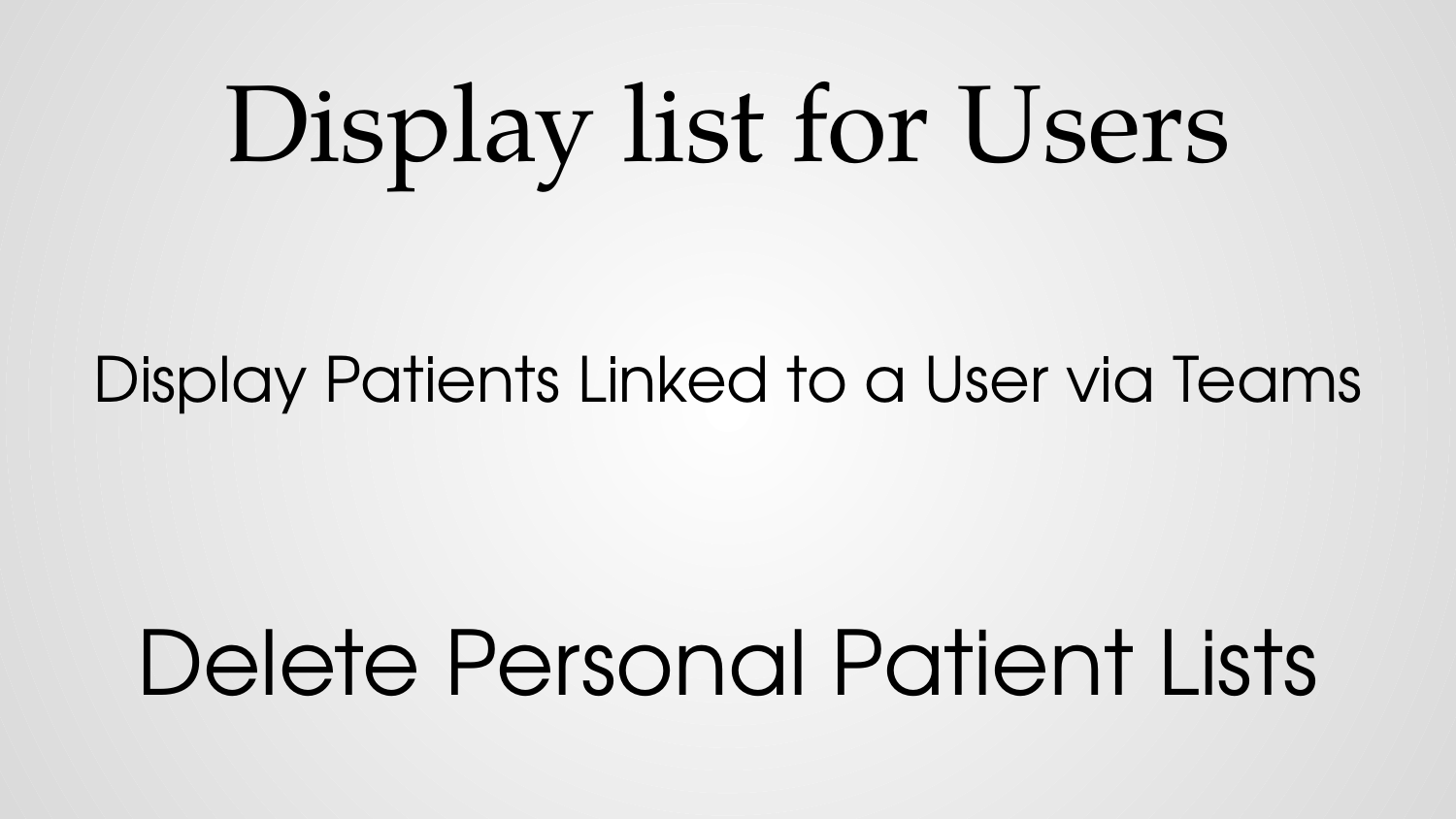

# Display list for Users
Display Patients Linked to a User via Teams
Delete Personal Patient Lists